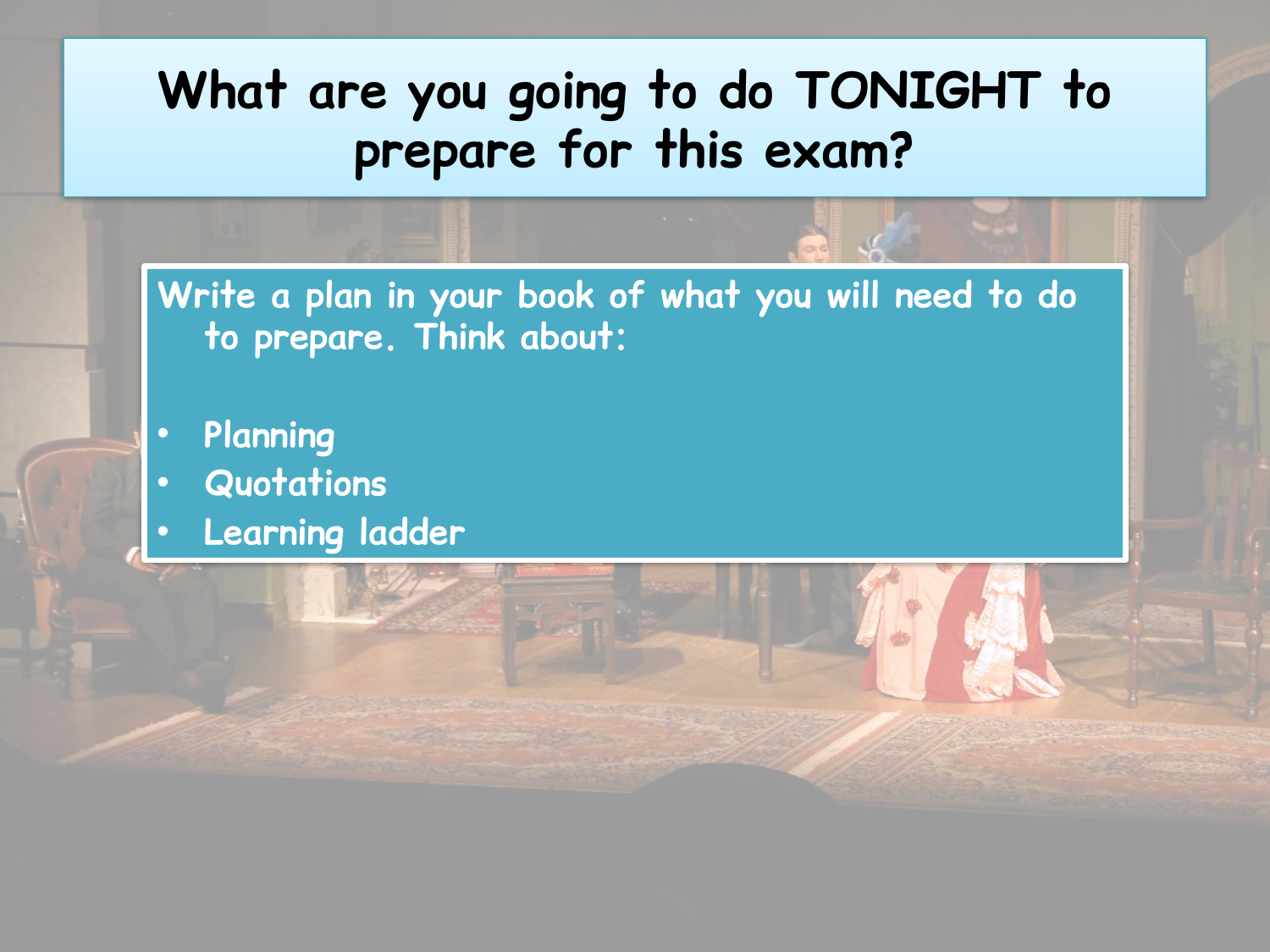

# What are you going to do TONIGHT to prepare for this exam?
Write a plan in your book of what you will need to do to prepare. Think about:

Planning
Quotations
Learning ladder